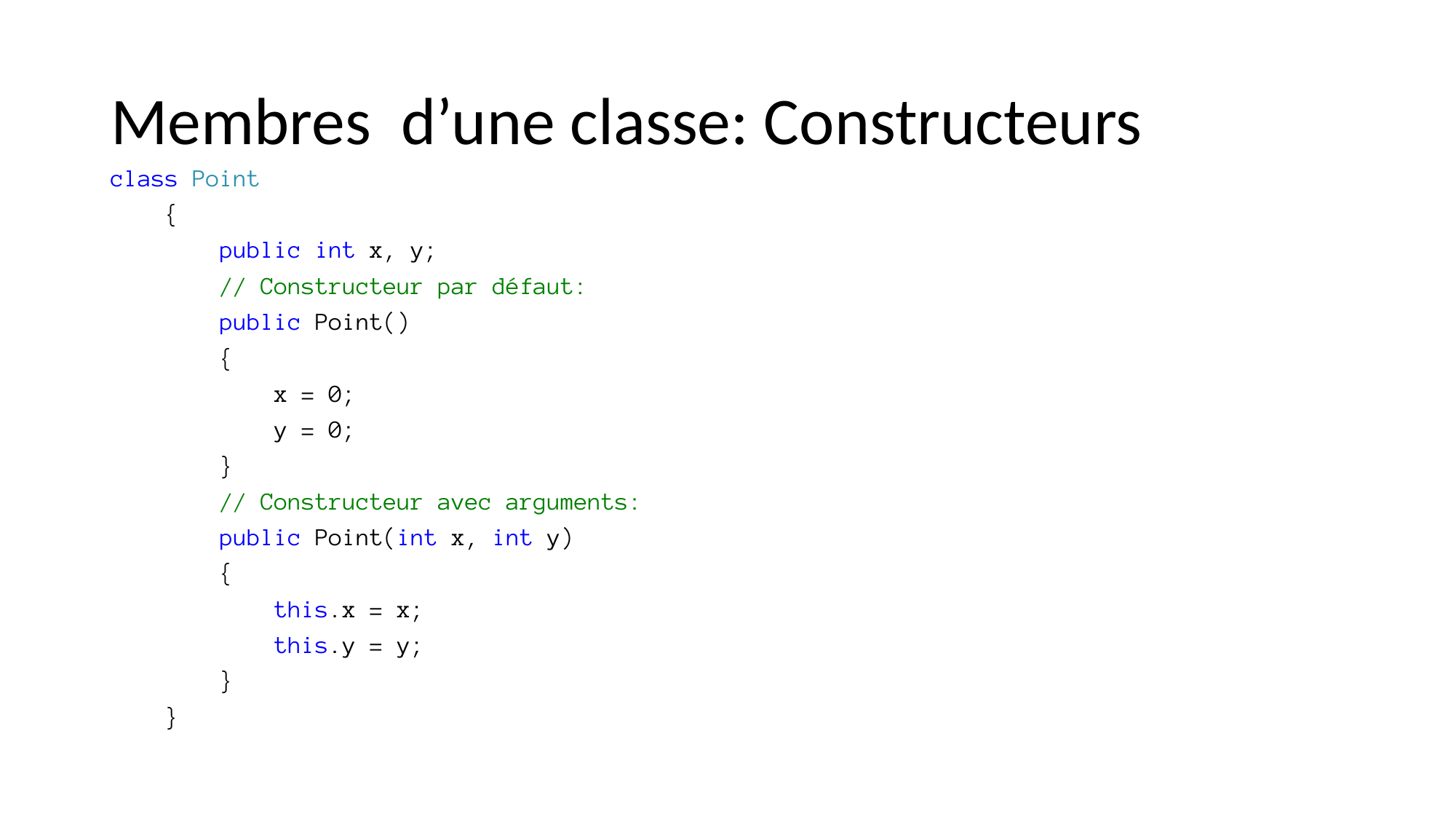

# Membres  d’une classe: Constructeurs
class Point
    {
        public int x, y;
        // Constructeur par défaut:
        public Point()
        {
            x = 0;
            y = 0;
        }
        // Constructeur avec arguments:
        public Point(int x, int y)
        {
            this.x = x;
            this.y = y;
        }
    }